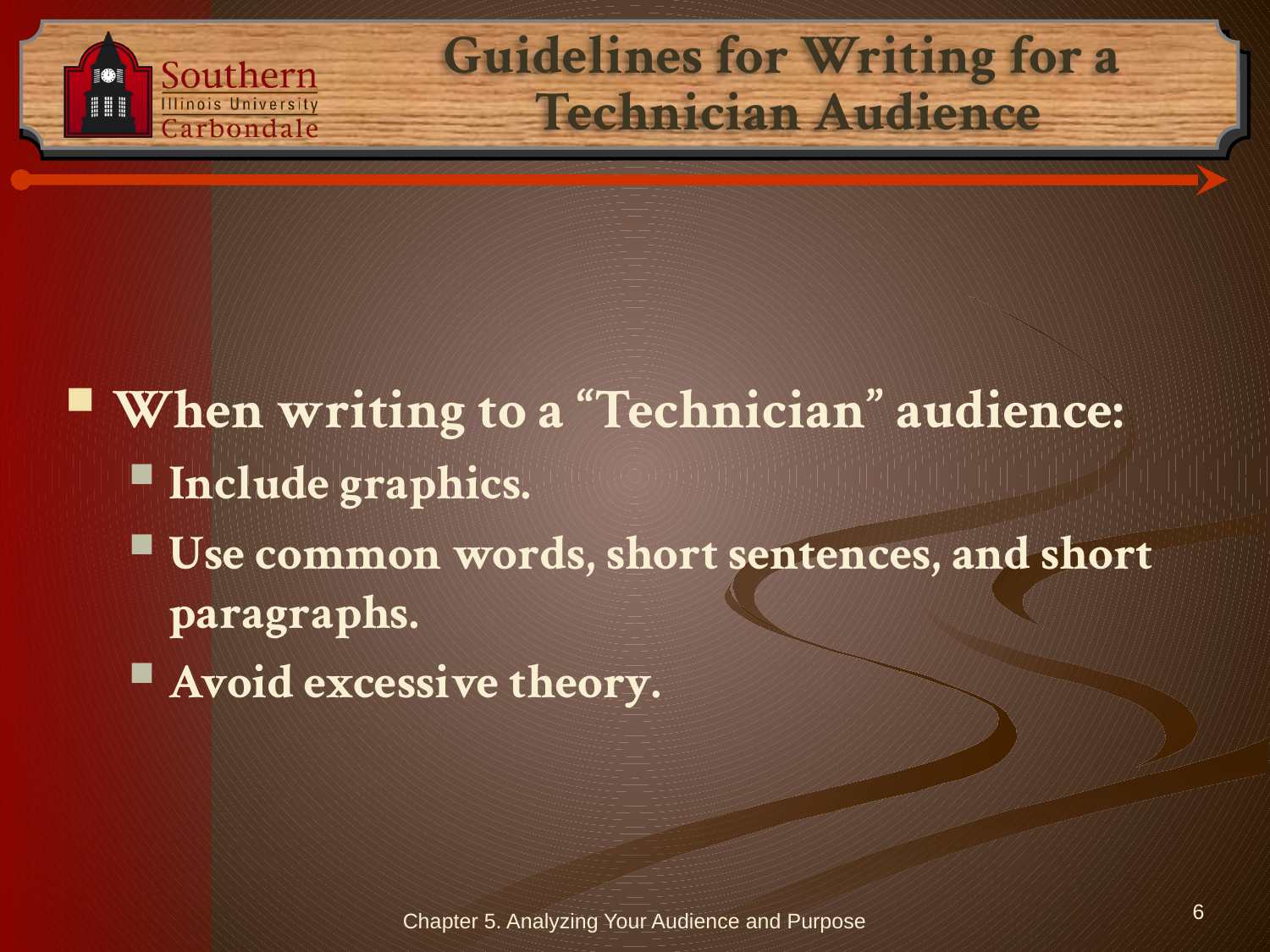

# Guidelines for Writing for a Technician Audience
When writing to a “Technician” audience:
Include graphics.
Use common words, short sentences, and short paragraphs.
Avoid excessive theory.
Chapter 5. Analyzing Your Audience and Purpose
6